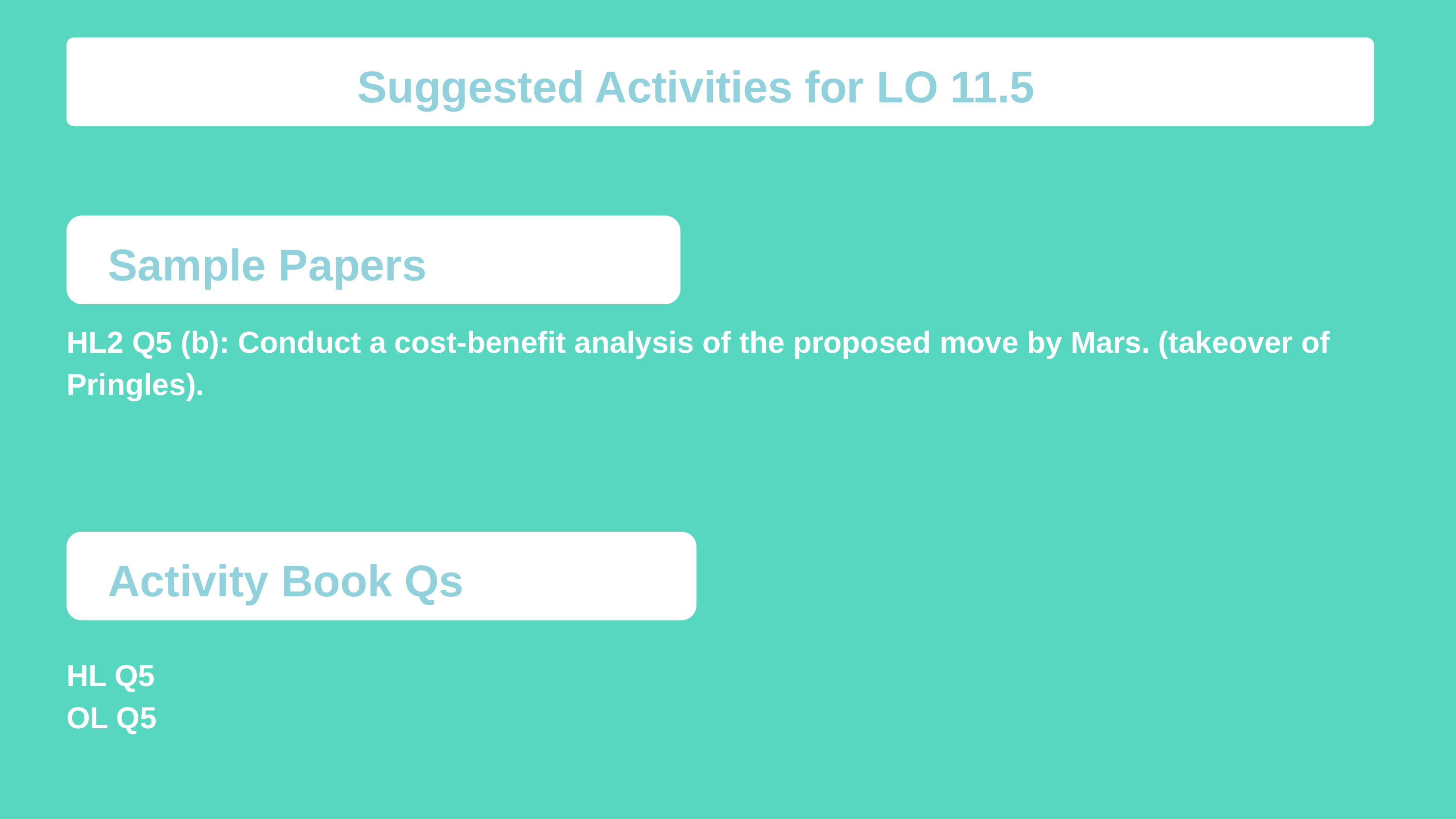

Suggested Activities for LO 11.5

Sample Papers
HL2 Q5 (b): Conduct a cost-benefit analysis of the proposed move by Mars. (takeover of Pringles).

Activity Book Qs
HL Q5
OL Q5